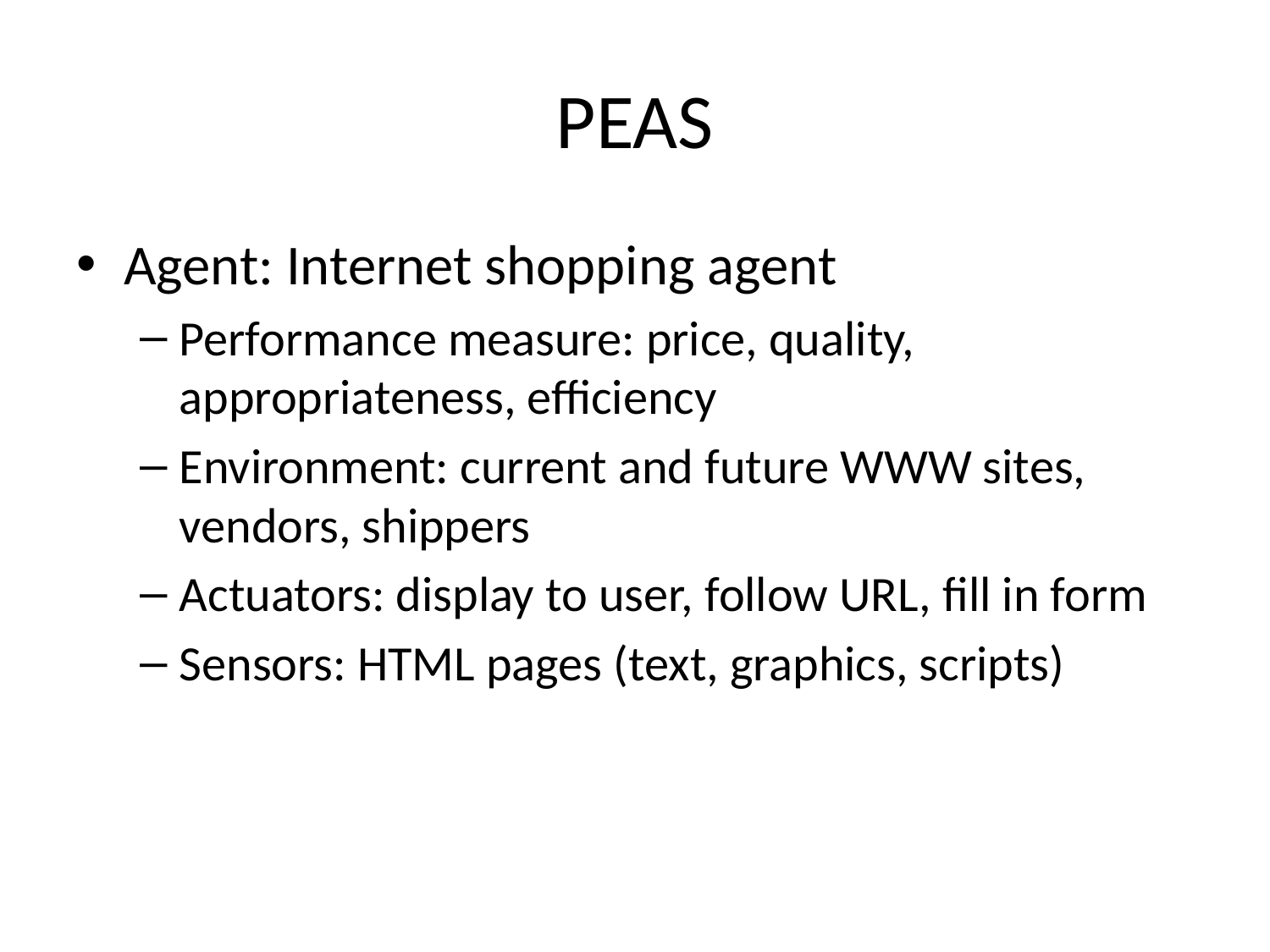

# PEAS
Agent: Internet shopping agent
Performance measure: price, quality, appropriateness, efficiency
Environment: current and future WWW sites, vendors, shippers
Actuators: display to user, follow URL, fill in form
Sensors: HTML pages (text, graphics, scripts)